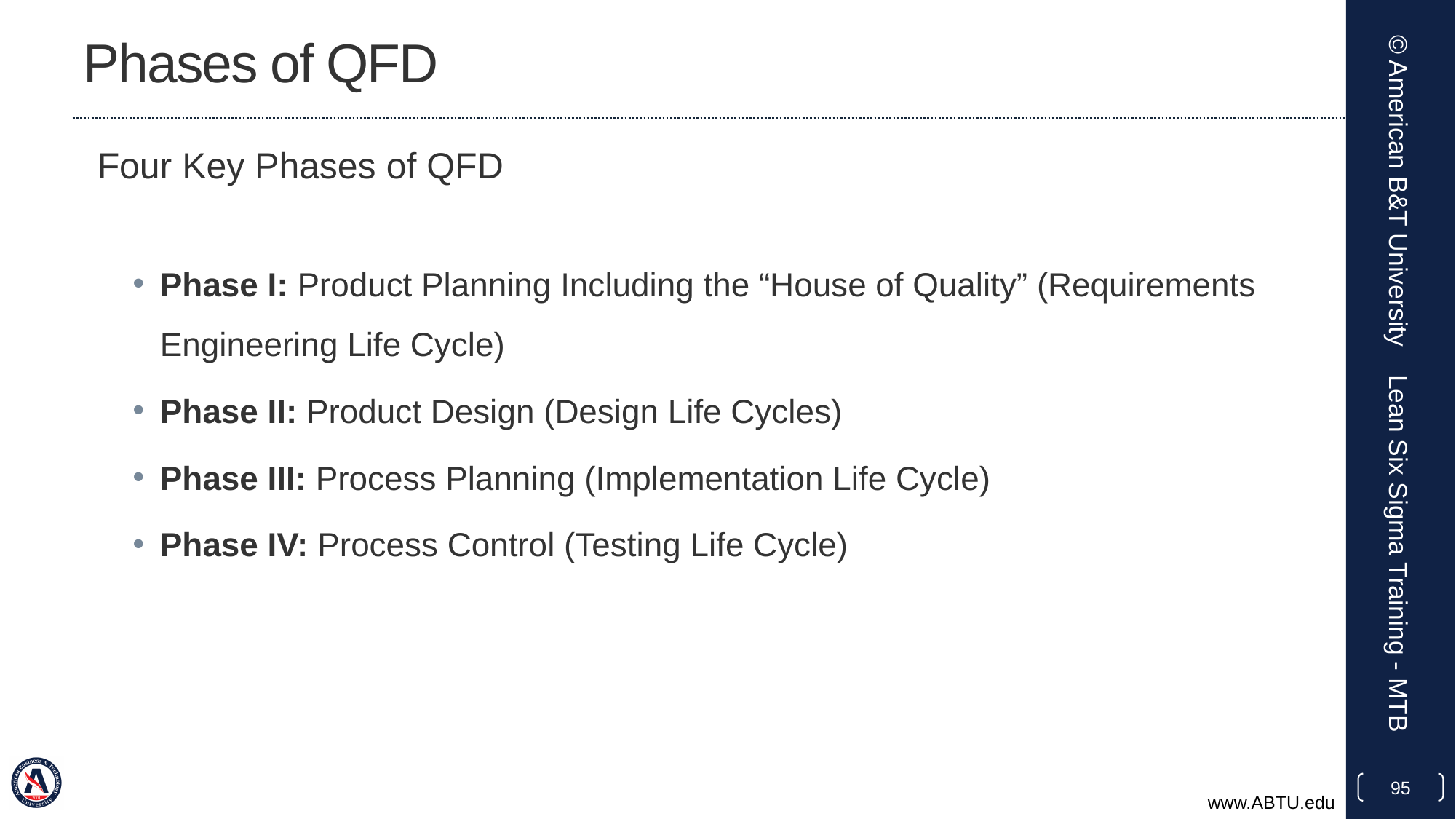

# Phases of QFD
Four Key Phases of QFD

Phase I: Product Planning Including the “House of Quality” (Requirements Engineering Life Cycle)
Phase II: Product Design (Design Life Cycles)
Phase III: Process Planning (Implementation Life Cycle)
Phase IV: Process Control (Testing Life Cycle)
© American B&T University
Lean Six Sigma Training - MTB
95